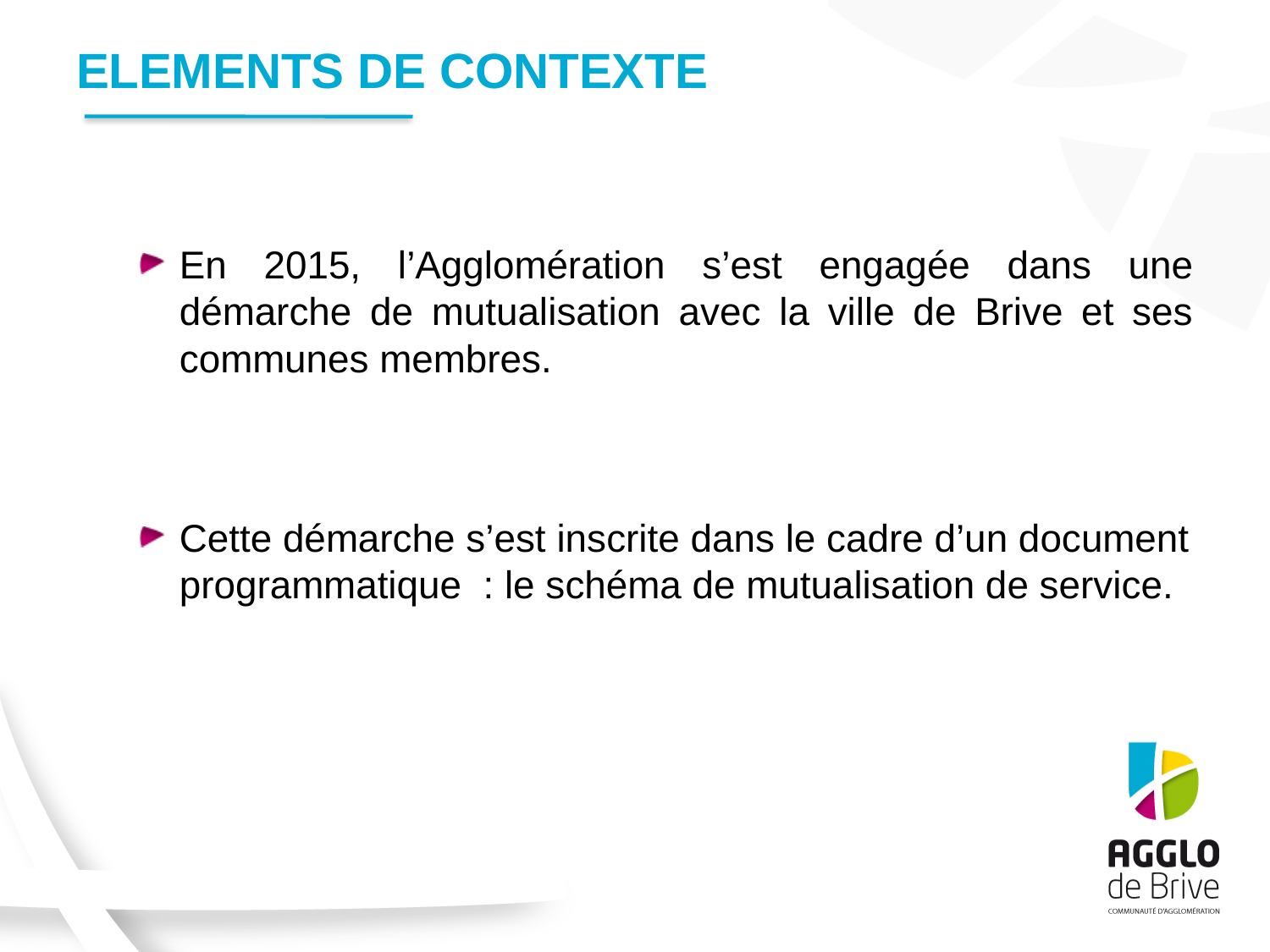

# ELEMENTS DE CONTEXTE

En 2015, l’Agglomération s’est engagée dans une démarche de mutualisation avec la ville de Brive et ses communes membres.

Cette démarche s’est inscrite dans le cadre d’un document programmatique  : le schéma de mutualisation de service.